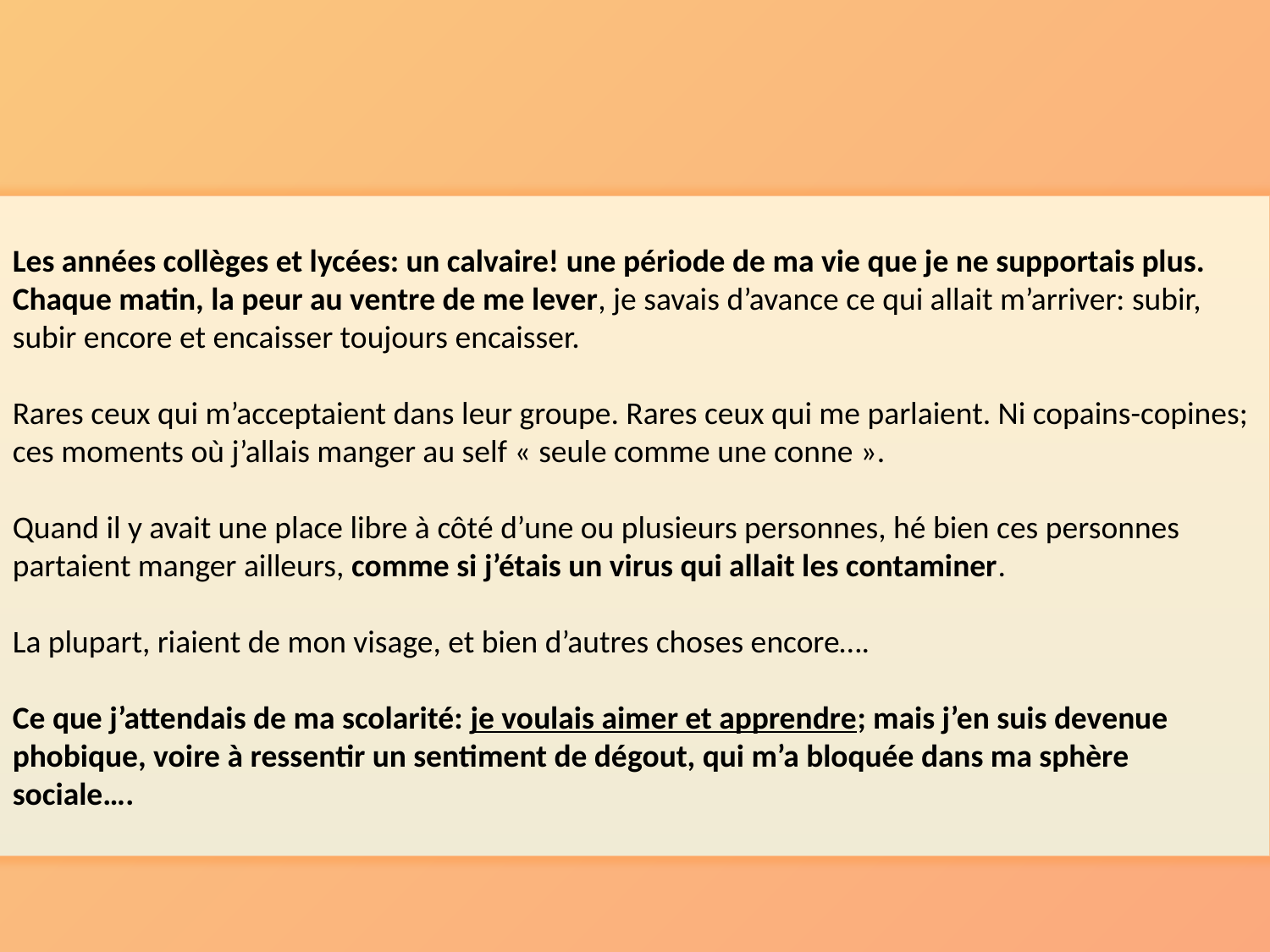

Les années collèges et lycées: un calvaire! une période de ma vie que je ne supportais plus.
Chaque matin, la peur au ventre de me lever, je savais d’avance ce qui allait m’arriver: subir, subir encore et encaisser toujours encaisser.

Rares ceux qui m’acceptaient dans leur groupe. Rares ceux qui me parlaient. Ni copains-copines; ces moments où j’allais manger au self « seule comme une conne ».

Quand il y avait une place libre à côté d’une ou plusieurs personnes, hé bien ces personnes partaient manger ailleurs, comme si j’étais un virus qui allait les contaminer.

La plupart, riaient de mon visage, et bien d’autres choses encore….

Ce que j’attendais de ma scolarité: je voulais aimer et apprendre; mais j’en suis devenue phobique, voire à ressentir un sentiment de dégout, qui m’a bloquée dans ma sphère sociale….